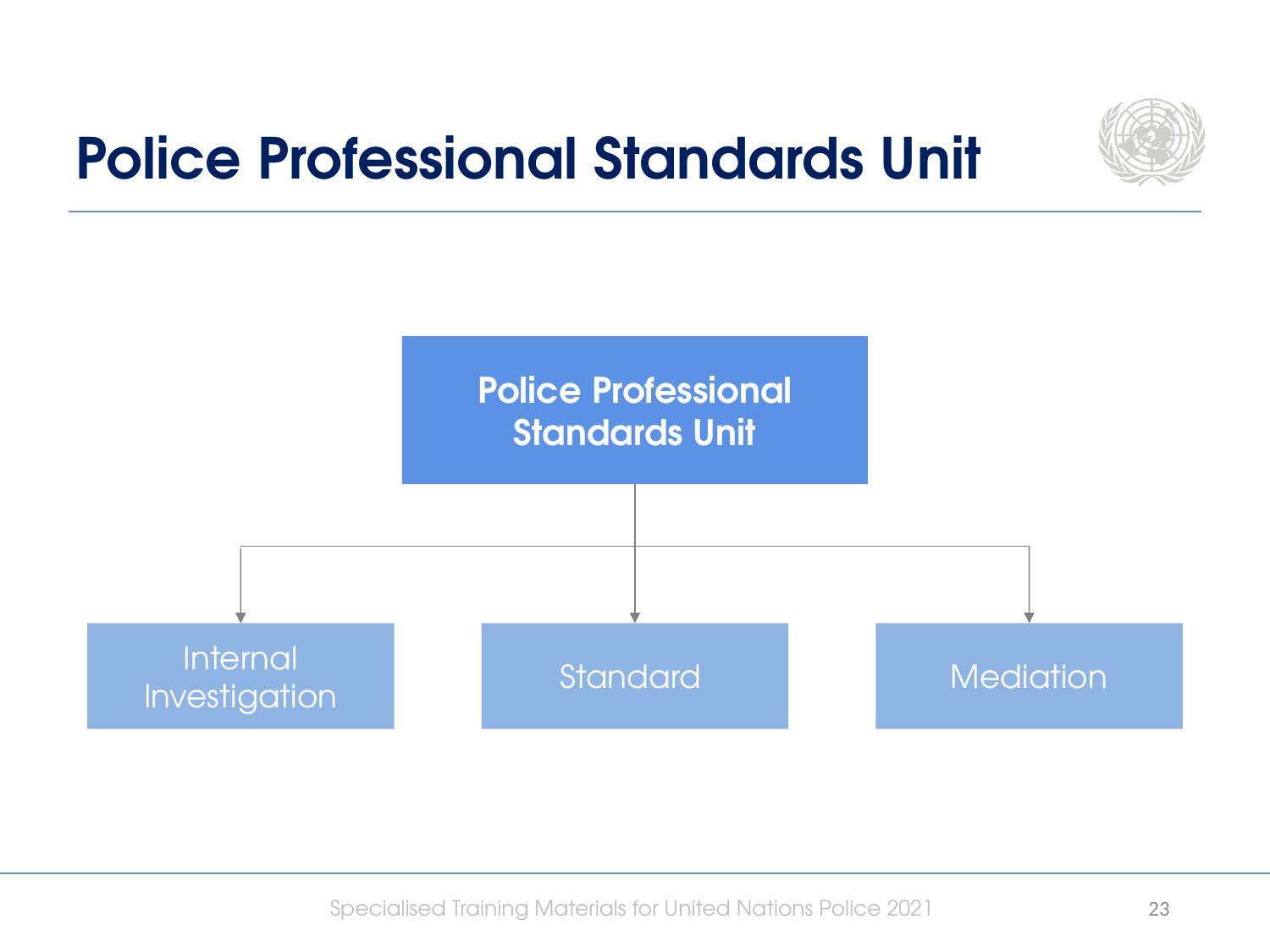

# Police Professional Standards Unit
Police Professional Standards Unit
Internal Investigation
Standard
Mediation
23